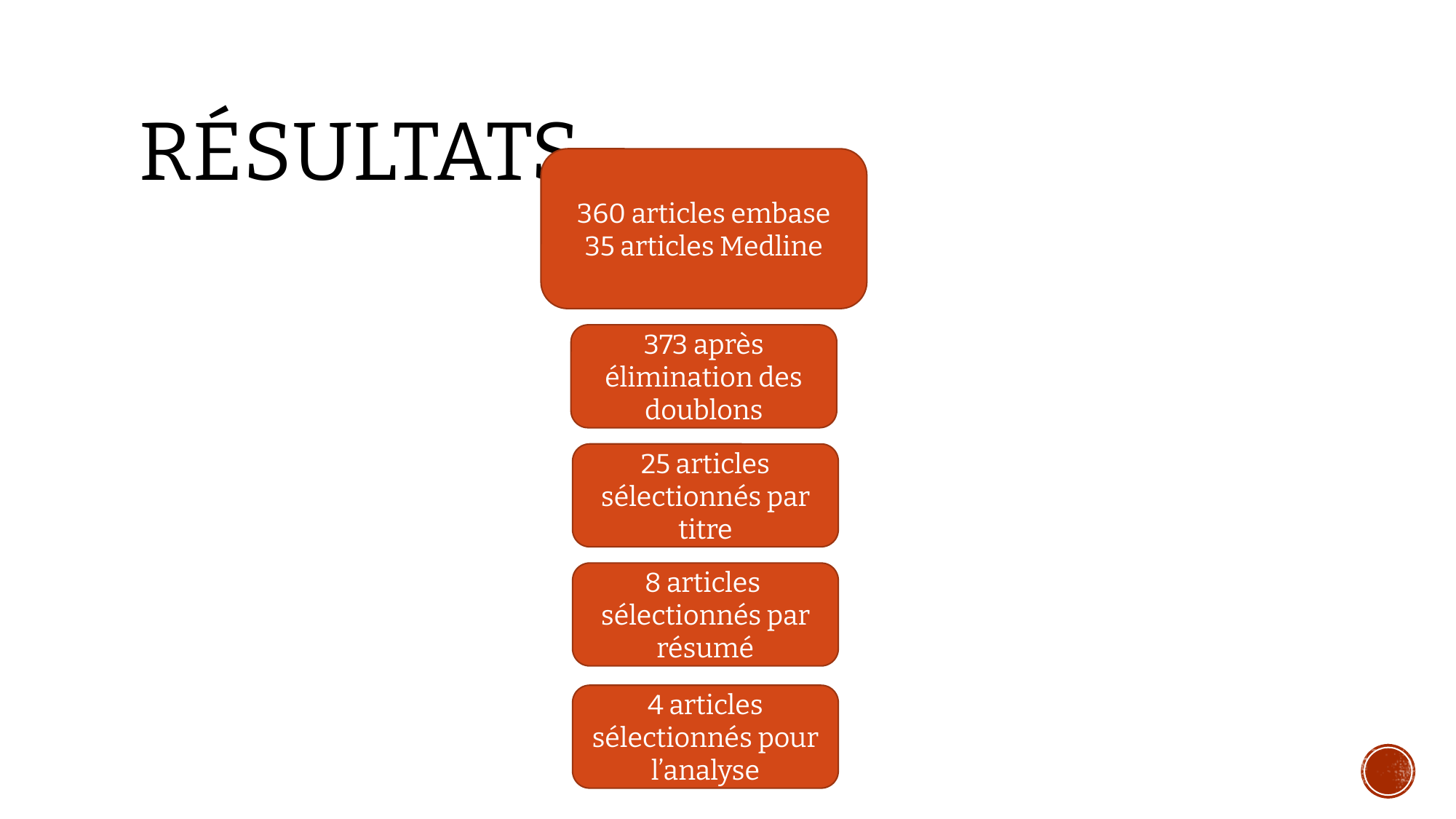

# Résultats
360 articles embase
35 articles Medline
373 après élimination des doublons
25 articles sélectionnés par titre
8 articles  sélectionnés par résumé
4 articles sélectionnés pour l’analyse